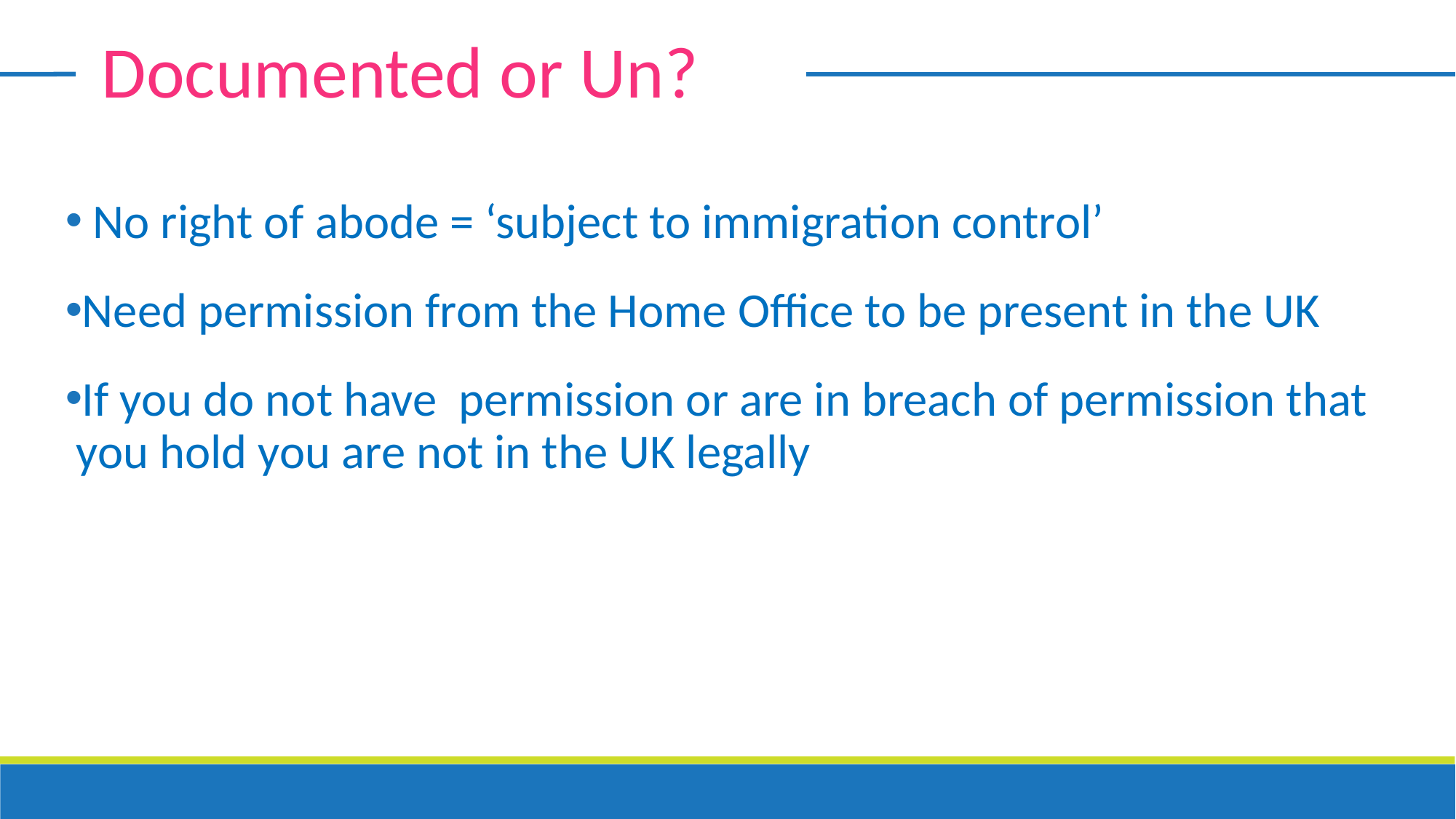

Documented or Un?
 No right of abode = ‘subject to immigration control’
Need permission from the Home Office to be present in the UK
If you do not have  permission or are in breach of permission that you hold you are not in the UK legally